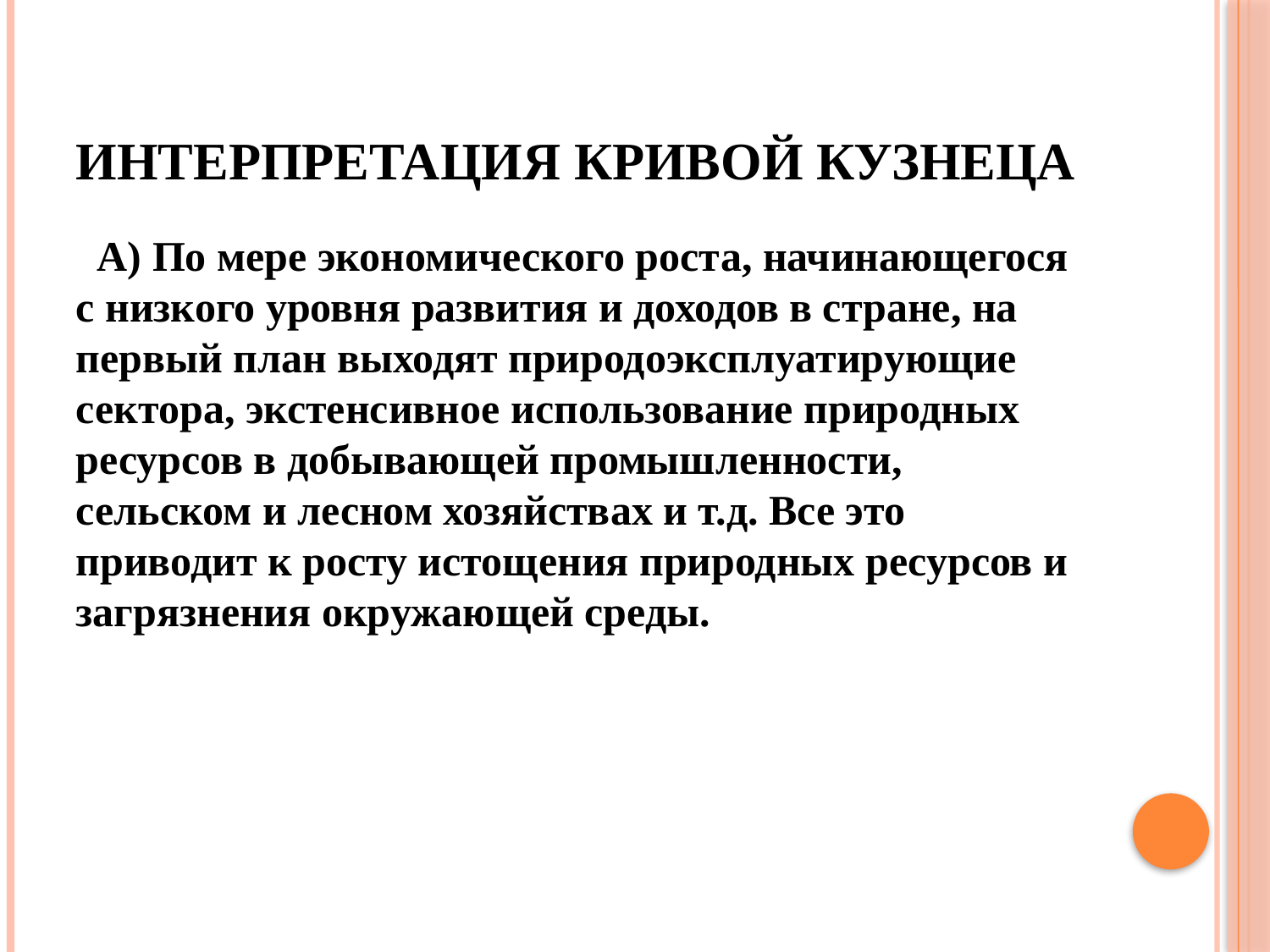

# Интерпретация кривой Кузнеца
  А) По мере экономического роста, начинающегося с низкого уровня развития и доходов в стране, на первый план выходят природоэксплуатирующие сектора, экстенсивное использование природных ресурсов в добывающей промышленности, сельском и лесном хозяйствах и т.д. Все это приводит к росту истощения природных ресурсов и загрязнения окружающей среды.